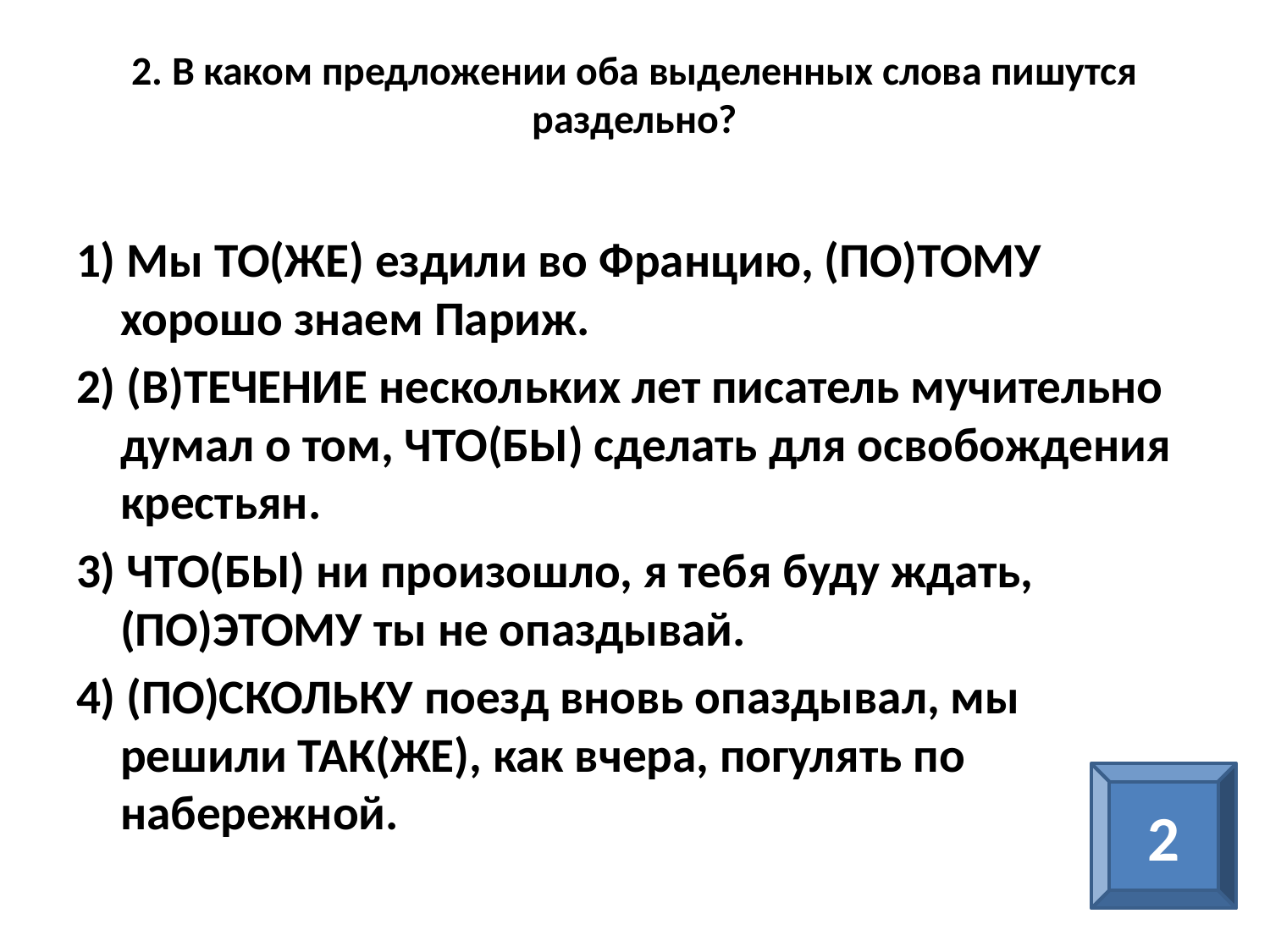

# 2. В каком предложении оба выделенных слова пишутся раздельно?
1) Мы ТО(ЖЕ) ездили во Францию, (ПО)ТОМУ хорошо знаем Париж.
2) (В)ТЕЧЕНИЕ нескольких лет писатель мучительно думал о том, ЧТО(БЫ) сделать для освобождения крестьян.
3) ЧТО(БЫ) ни произошло, я тебя буду ждать, (ПО)ЭТОМУ ты не опаздывай.
4) (ПО)СКОЛЬКУ поезд вновь опаздывал, мы решили ТАК(ЖЕ), как вчера, погулять по набережной.

2